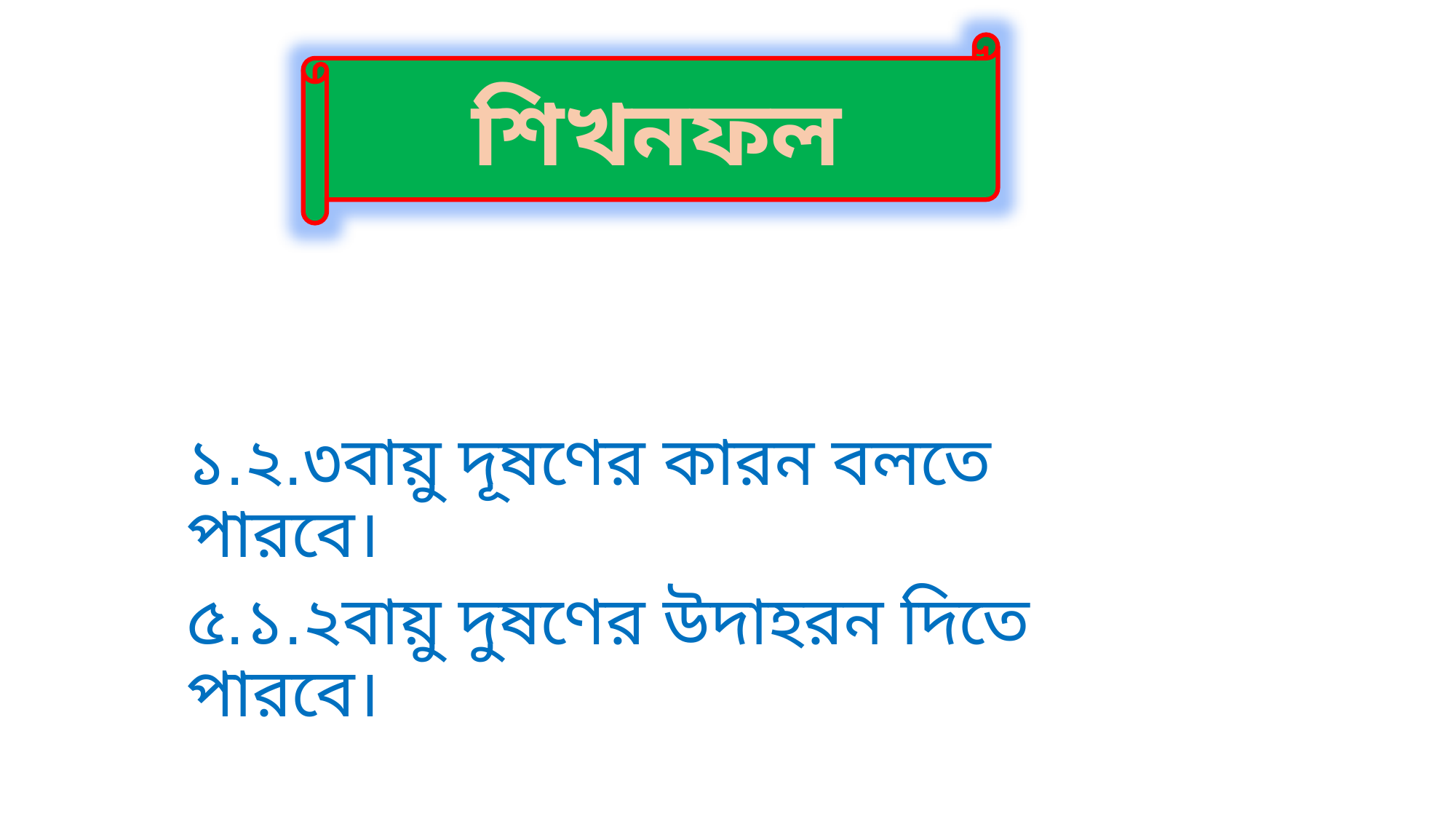

শিখনফল
১.২.৩বায়ু দূষণের কারন বলতে পারবে।
৫.১.২বায়ু দুষণের উদাহরন দিতে পারবে।